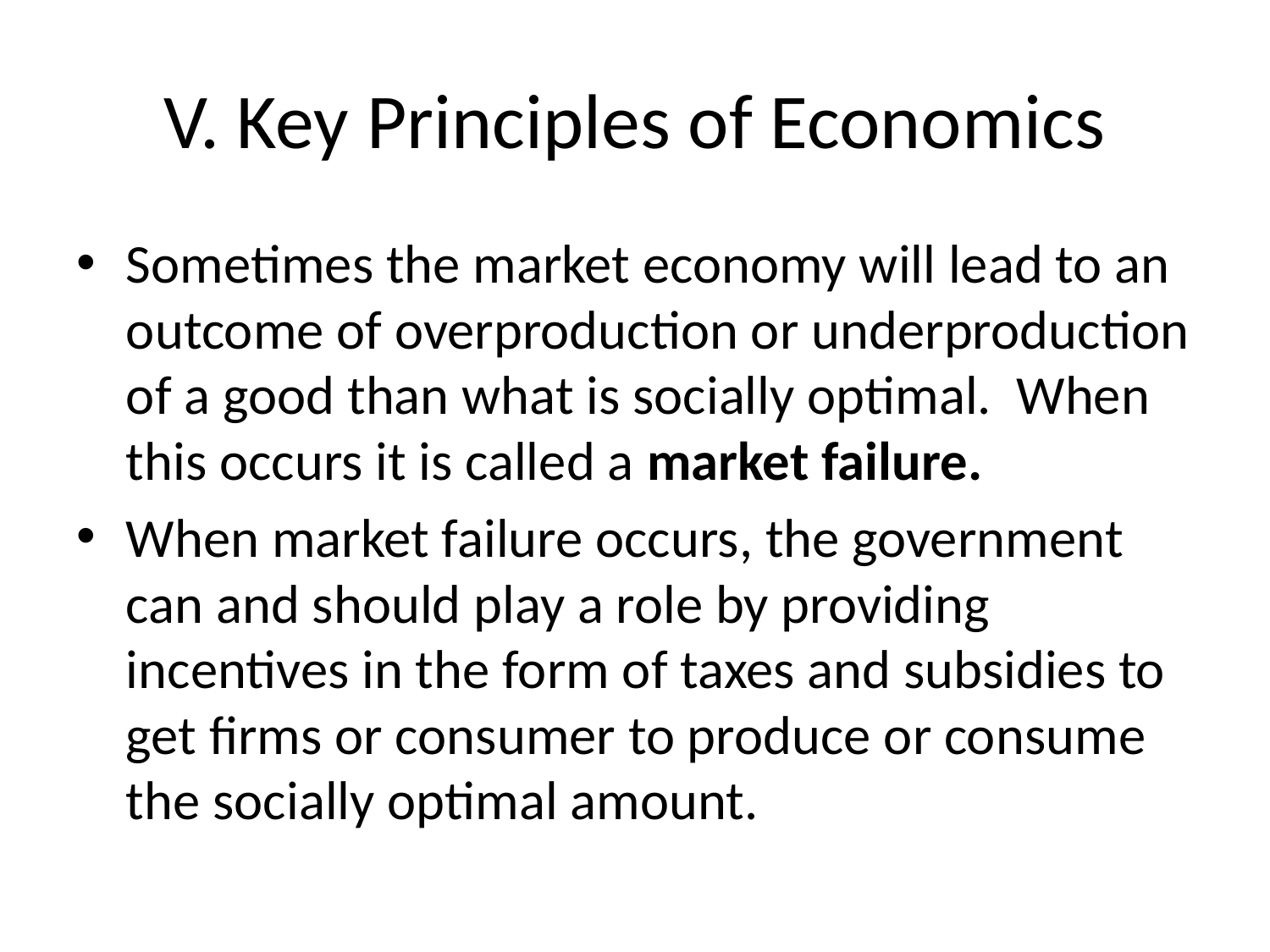

# V. Key Principles of Economics
Sometimes the market economy will lead to an outcome of overproduction or underproduction of a good than what is socially optimal.  When this occurs it is called a market failure.
When market failure occurs, the government can and should play a role by providing incentives in the form of taxes and subsidies to get firms or consumer to produce or consume the socially optimal amount.